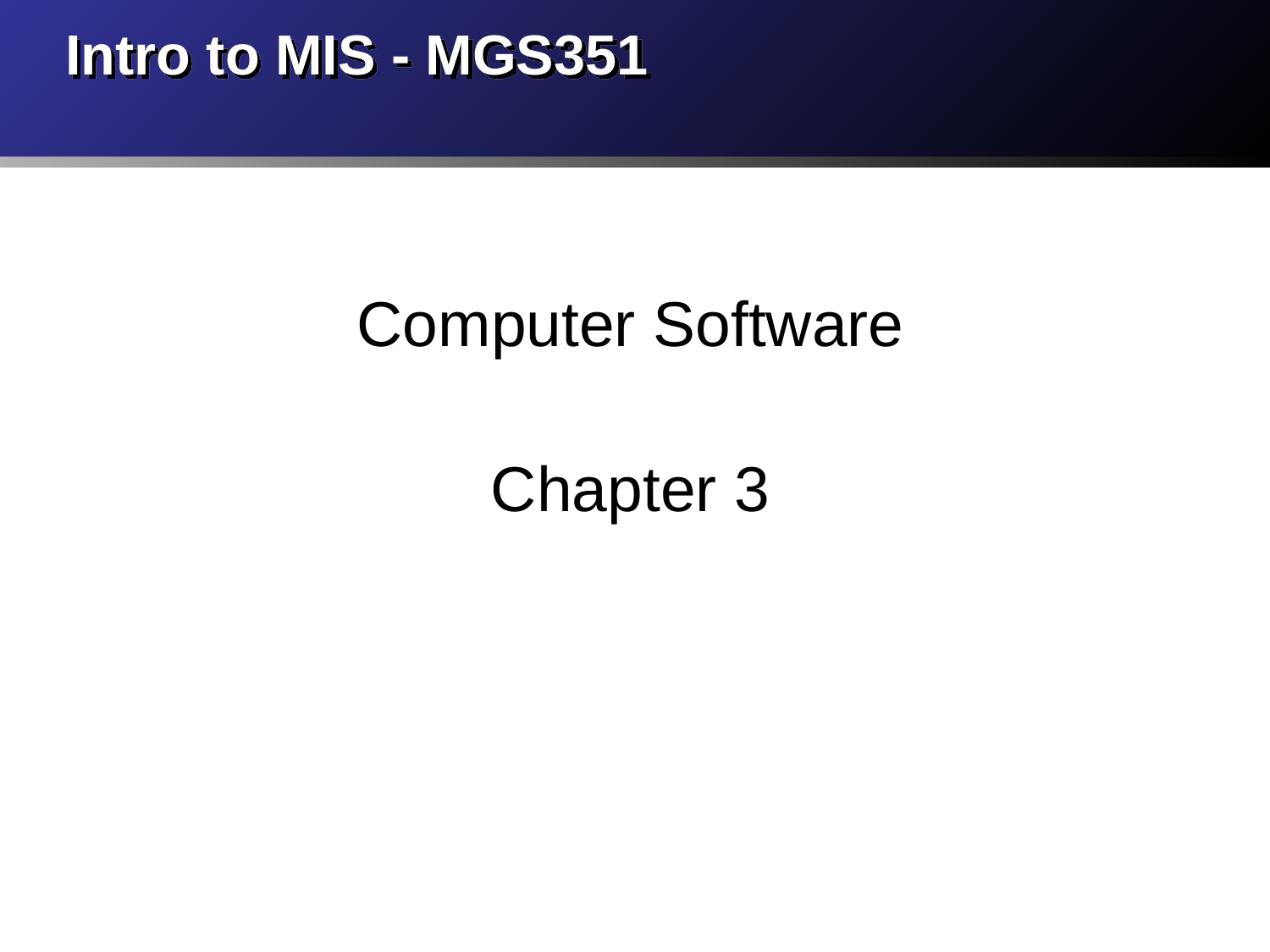

# Intro to MIS - MGS351

Computer Software

Chapter 3